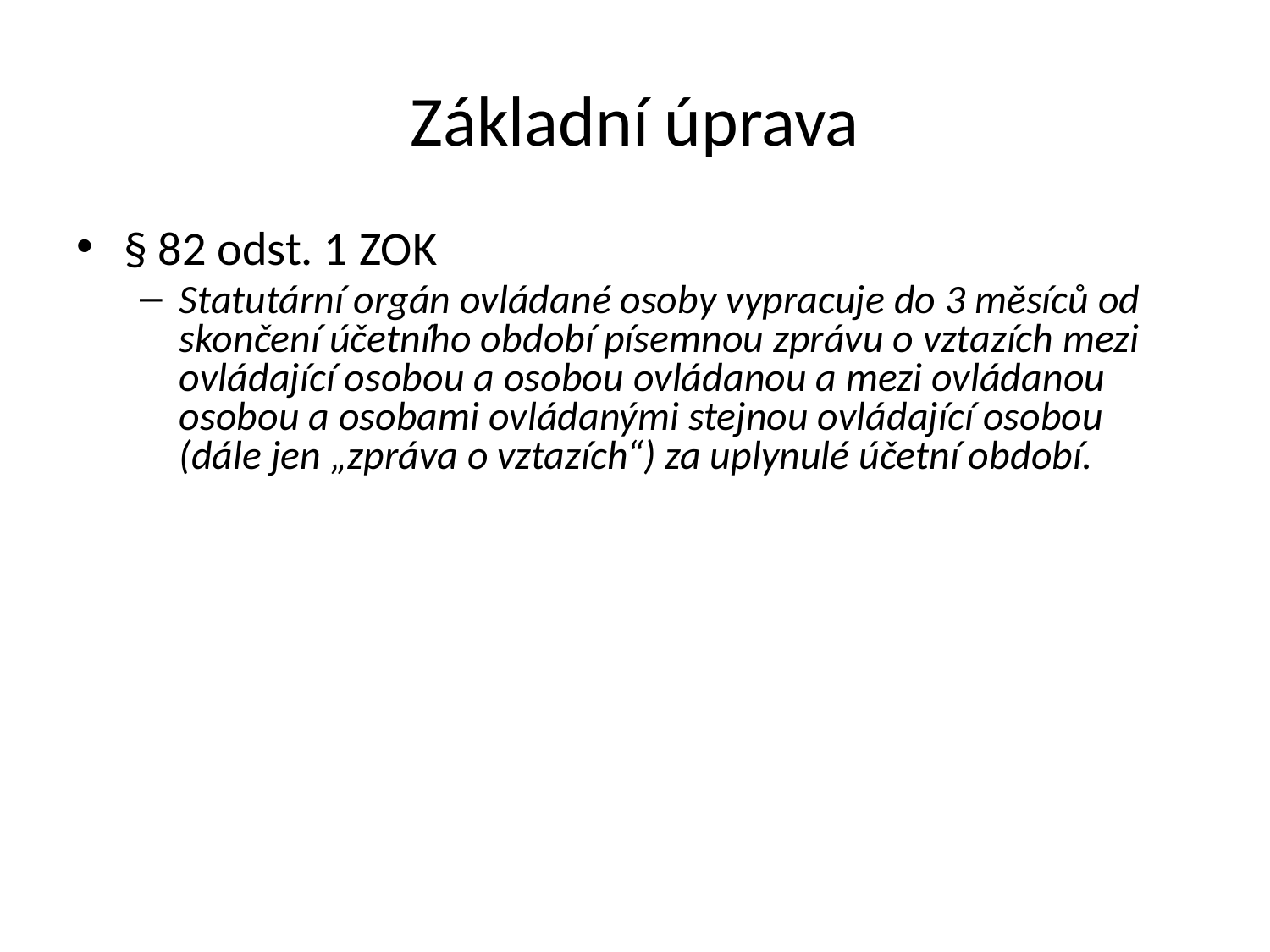

Základní úprava
§ 82 odst. 1 ZOK
Statutární orgán ovládané osoby vypracuje do 3 měsíců od skončení účetního období písemnou zprávu o vztazích mezi ovládající osobou a osobou ovládanou a mezi ovládanou osobou a osobami ovládanými stejnou ovládající osobou (dále jen „zpráva o vztazích“) za uplynulé účetní období.